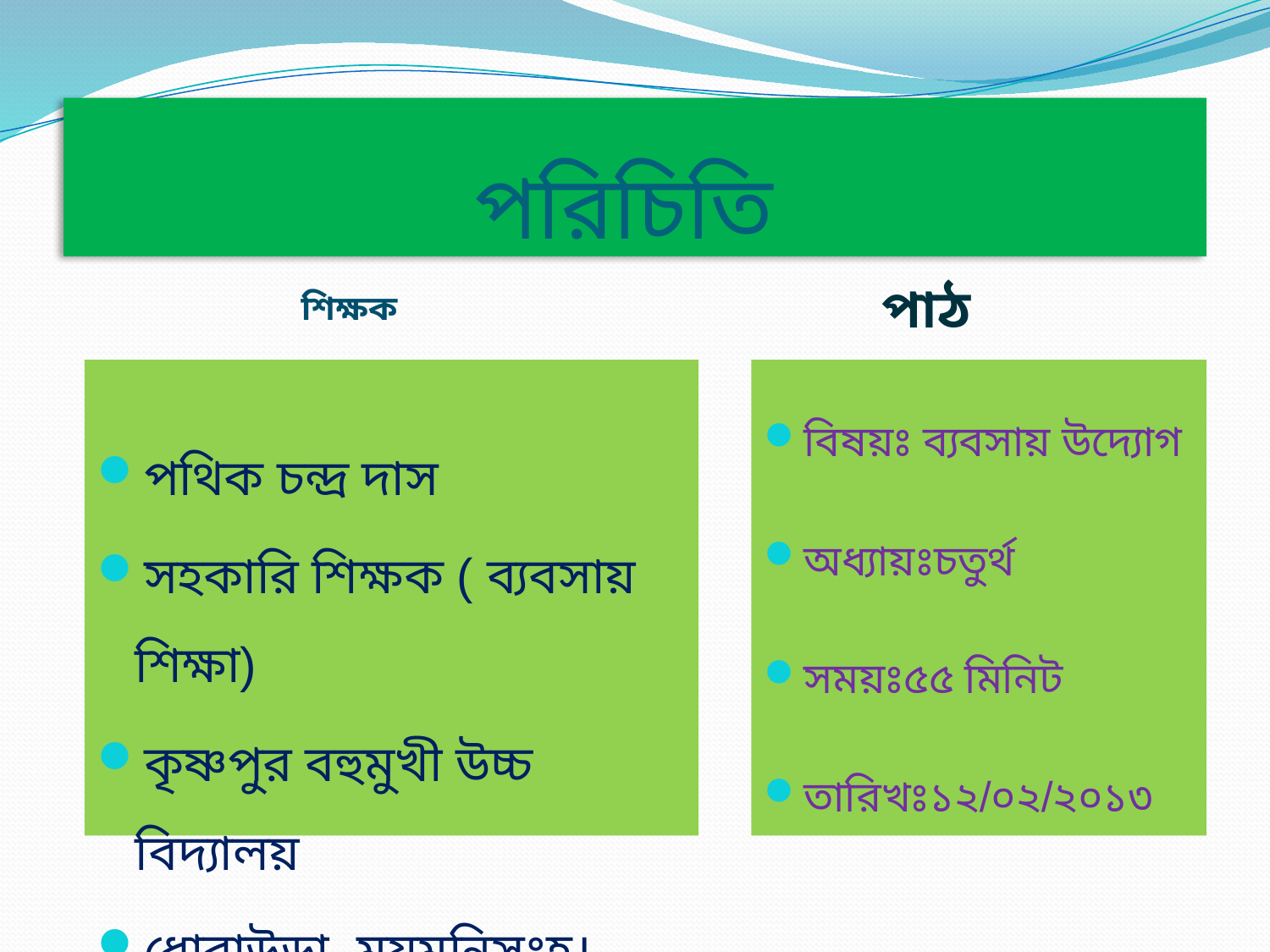

# পরিচিতি

শিক্ষক

পাঠ

পথিক চন্দ্র দাস
সহকারি শিক্ষক ( ব্যবসায় শিক্ষা)
কৃষ্ণপুর বহুমুখী উচ্চ বিদ্যালয়
ধোবাউড়া ,ময়মনিসংহ।

বিষয়ঃ ব্যবসায় উদ্যোগ

অধ্যায়ঃচতুর্থ

সময়ঃ৫৫ মিনিট

তারিখঃ১২/০২/২০১৩